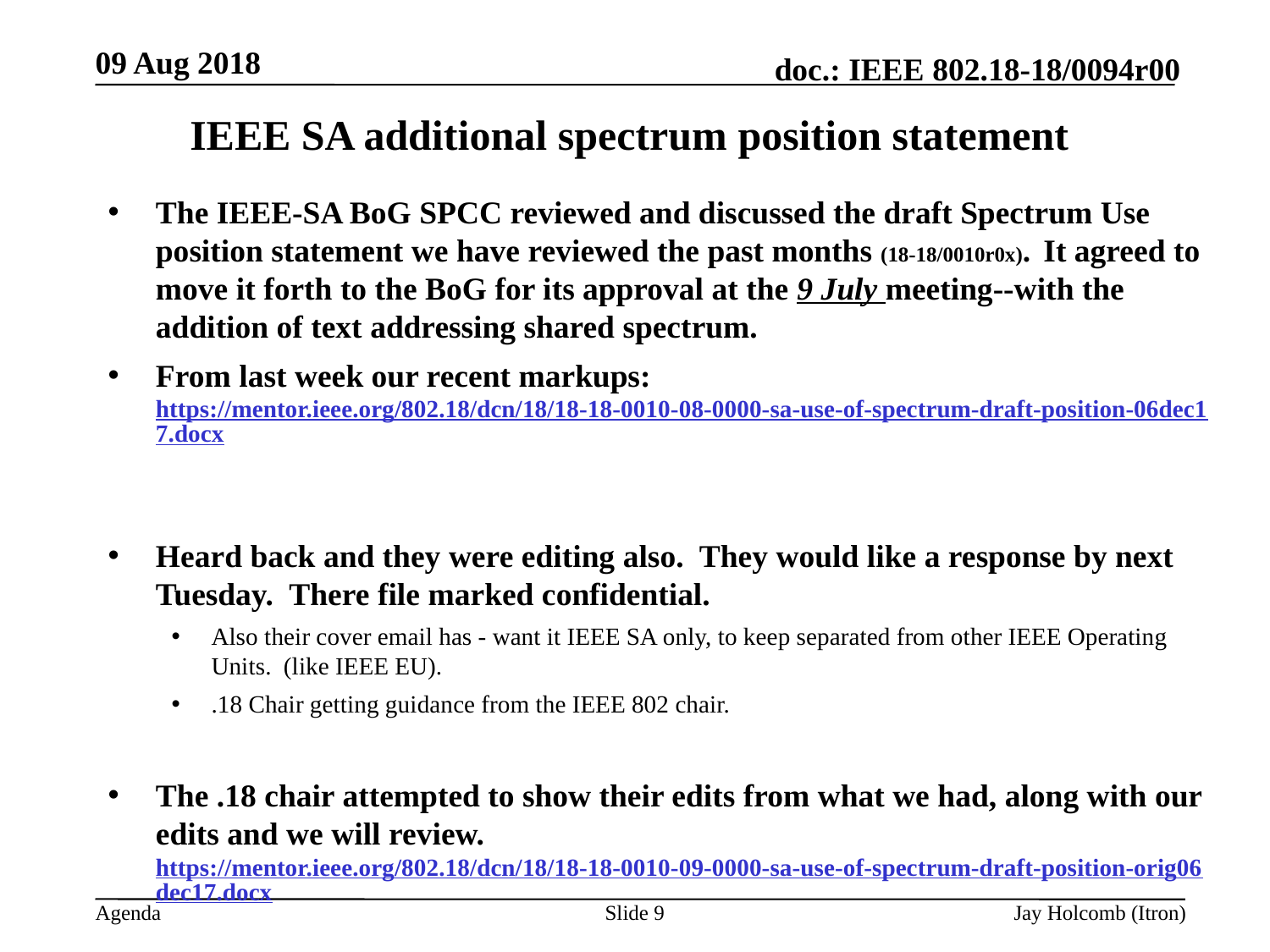

09 Aug 2018
# IEEE SA additional spectrum position statement
The IEEE-SA BoG SPCC reviewed and discussed the draft Spectrum Use position statement we have reviewed the past months (18-18/0010r0x).  It agreed to move it forth to the BoG for its approval at the 9 July meeting--with the addition of text addressing shared spectrum.
From last week our recent markups: https://mentor.ieee.org/802.18/dcn/18/18-18-0010-08-0000-sa-use-of-spectrum-draft-position-06dec17.docx

Heard back and they were editing also.  They would like a response by next Tuesday.  There file marked confidential.
Also their cover email has - want it IEEE SA only, to keep separated from other IEEE Operating Units.  (like IEEE EU).
.18 Chair getting guidance from the IEEE 802 chair.

The .18 chair attempted to show their edits from what we had, along with our edits and we will review.   https://mentor.ieee.org/802.18/dcn/18/18-18-0010-09-0000-sa-use-of-spectrum-draft-position-orig06dec17.docx

Slide 9
Jay Holcomb (Itron)